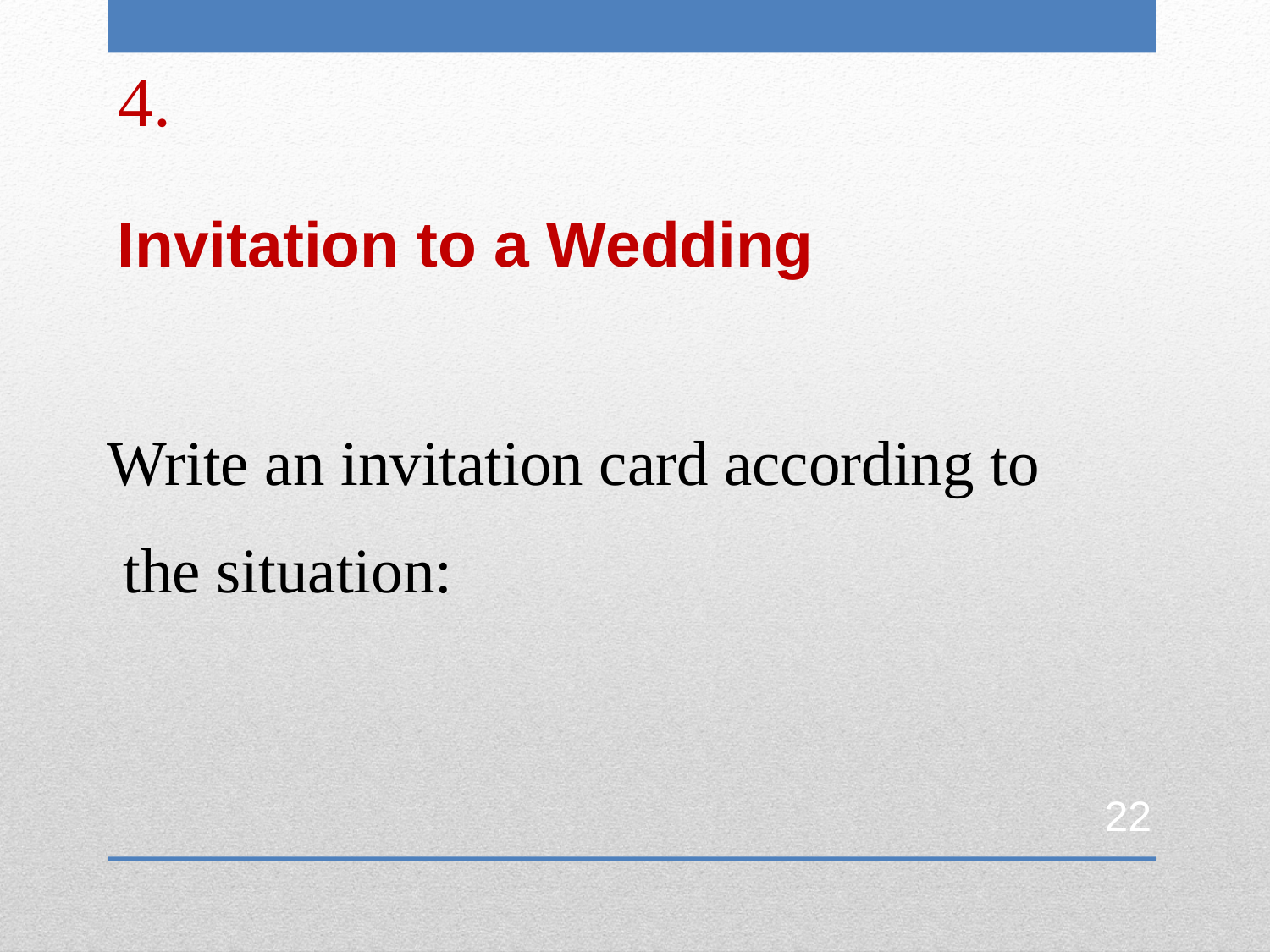

# 4.
Invitation to a Wedding
Write an invitation card according to
 the situation:

22